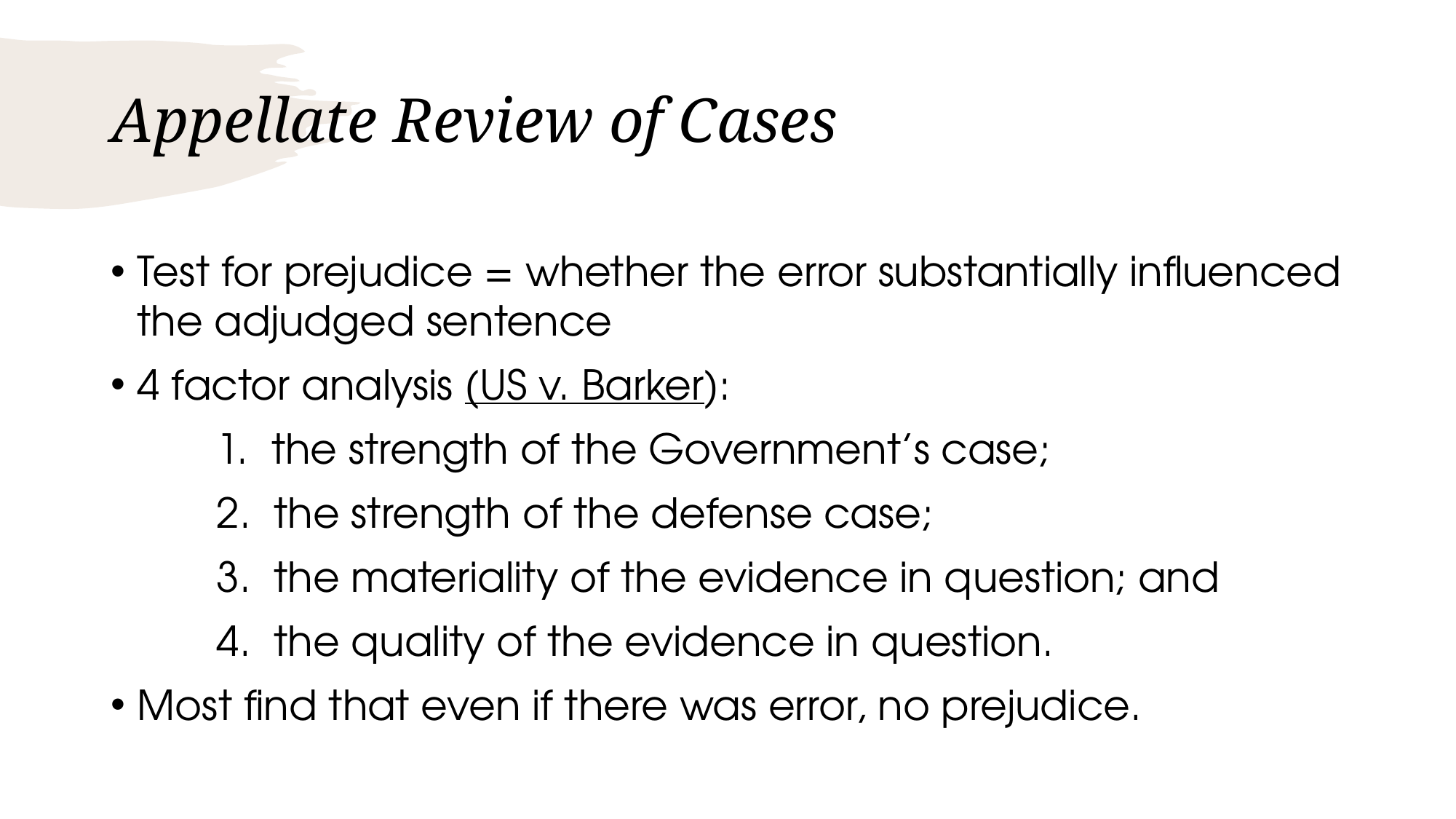

# Appellate Review of Cases
Test for prejudice = whether the error substantially influenced the adjudged sentence
4 factor analysis (US v. Barker):
	1.  the strength of the Government’s case;
	2.  the strength of the defense case;
	3.  the materiality of the evidence in question; and
	4.  the quality of the evidence in question.
Most find that even if there was error, no prejudice.